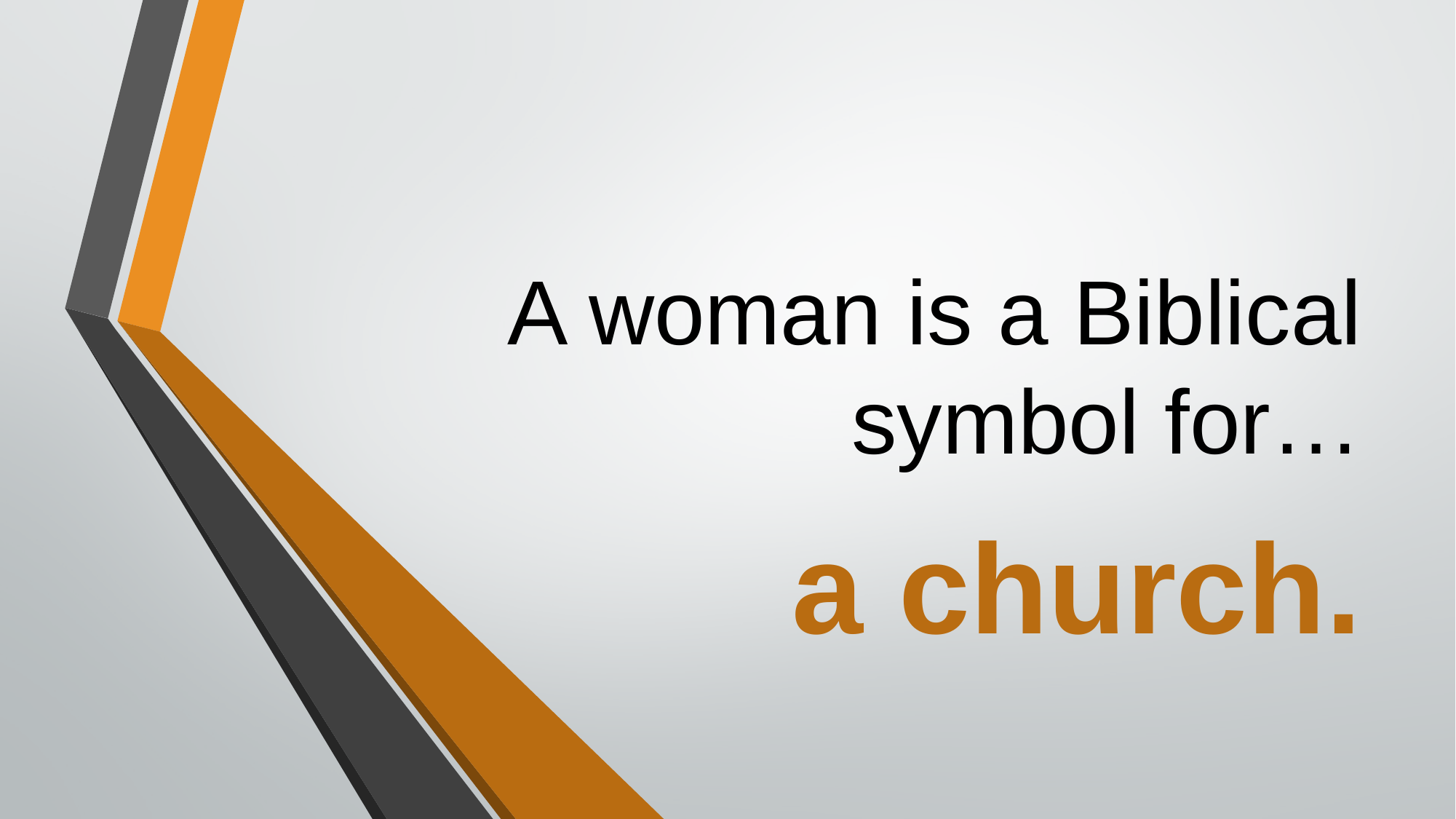

# A woman is a Biblical symbol for…
a church.